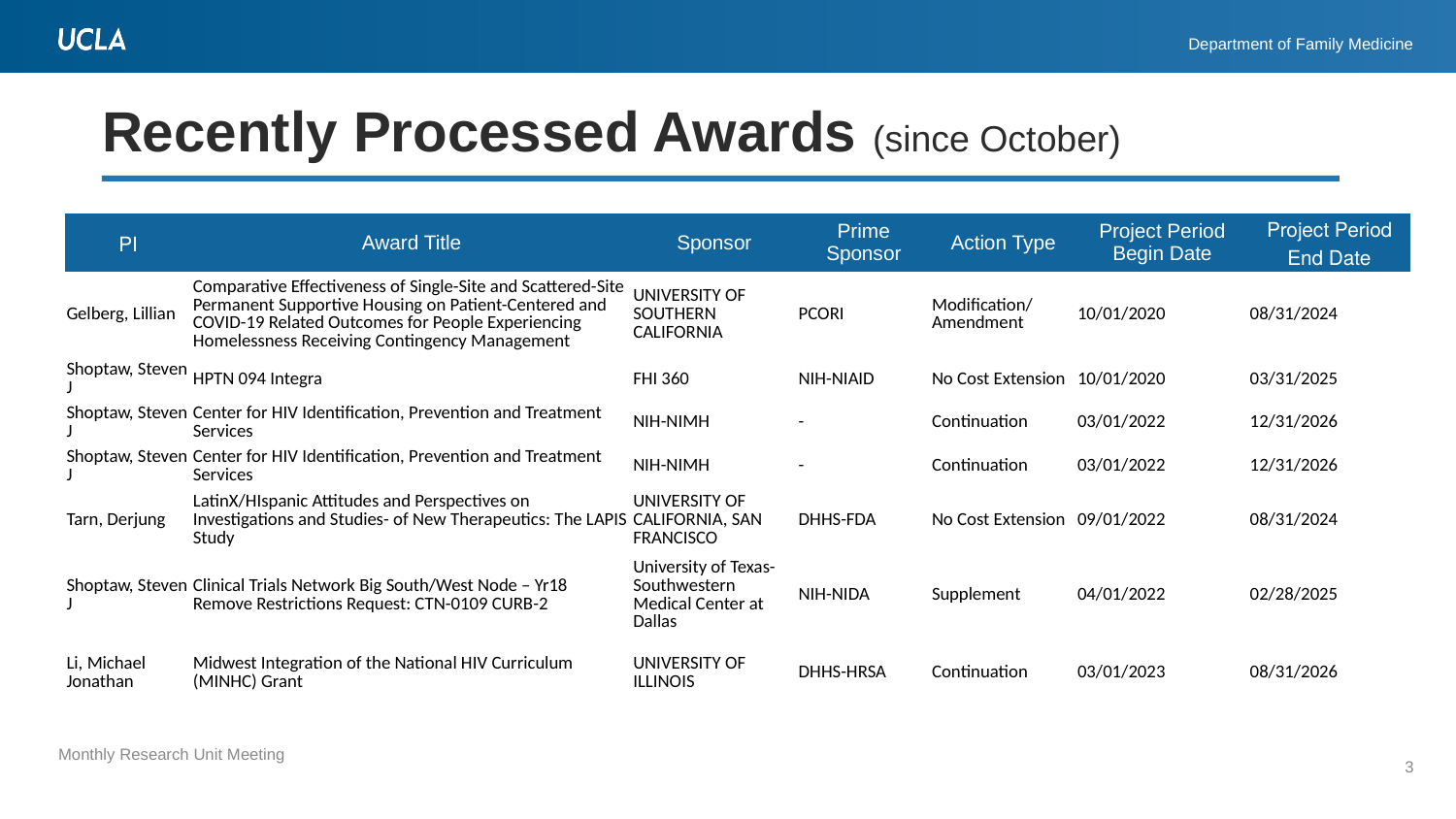

# Recently Processed Awards (since October)
| PI | Award Title | Sponsor | Prime Sponsor | Action Type | Project Period Begin Date | Project Period End Date |
| --- | --- | --- | --- | --- | --- | --- |
| Gelberg, Lillian | Comparative Effectiveness of Single-Site and Scattered-Site Permanent Supportive Housing on Patient-Centered and COVID-19 Related Outcomes for People Experiencing Homelessness Receiving Contingency Management | UNIVERSITY OF SOUTHERN CALIFORNIA | PCORI | Modification/ Amendment | 10/01/2020 | 08/31/2024 |
| Shoptaw, Steven J | HPTN 094 Integra | FHI 360 | NIH-NIAID | No Cost Extension | 10/01/2020 | 03/31/2025 |
| Shoptaw, Steven J | Center for HIV Identification, Prevention and Treatment Services | NIH-NIMH | - | Continuation | 03/01/2022 | 12/31/2026 |
| Shoptaw, Steven J | Center for HIV Identification, Prevention and Treatment Services | NIH-NIMH | - | Continuation | 03/01/2022 | 12/31/2026 |
| Tarn, Derjung | LatinX/HIspanic Attitudes and Perspectives on Investigations and Studies- of New Therapeutics: The LAPIS Study | UNIVERSITY OF CALIFORNIA, SAN FRANCISCO | DHHS-FDA | No Cost Extension | 09/01/2022 | 08/31/2024 |
| Shoptaw, Steven J | Clinical Trials Network Big South/West Node – Yr18 Remove Restrictions Request: CTN-0109 CURB-2 | University of Texas-Southwestern Medical Center at Dallas | NIH-NIDA | Supplement | 04/01/2022 | 02/28/2025 |
| Li, Michael Jonathan | Midwest Integration of the National HIV Curriculum (MINHC) Grant | UNIVERSITY OF ILLINOIS | DHHS-HRSA | Continuation | 03/01/2023 | 08/31/2026 |
3